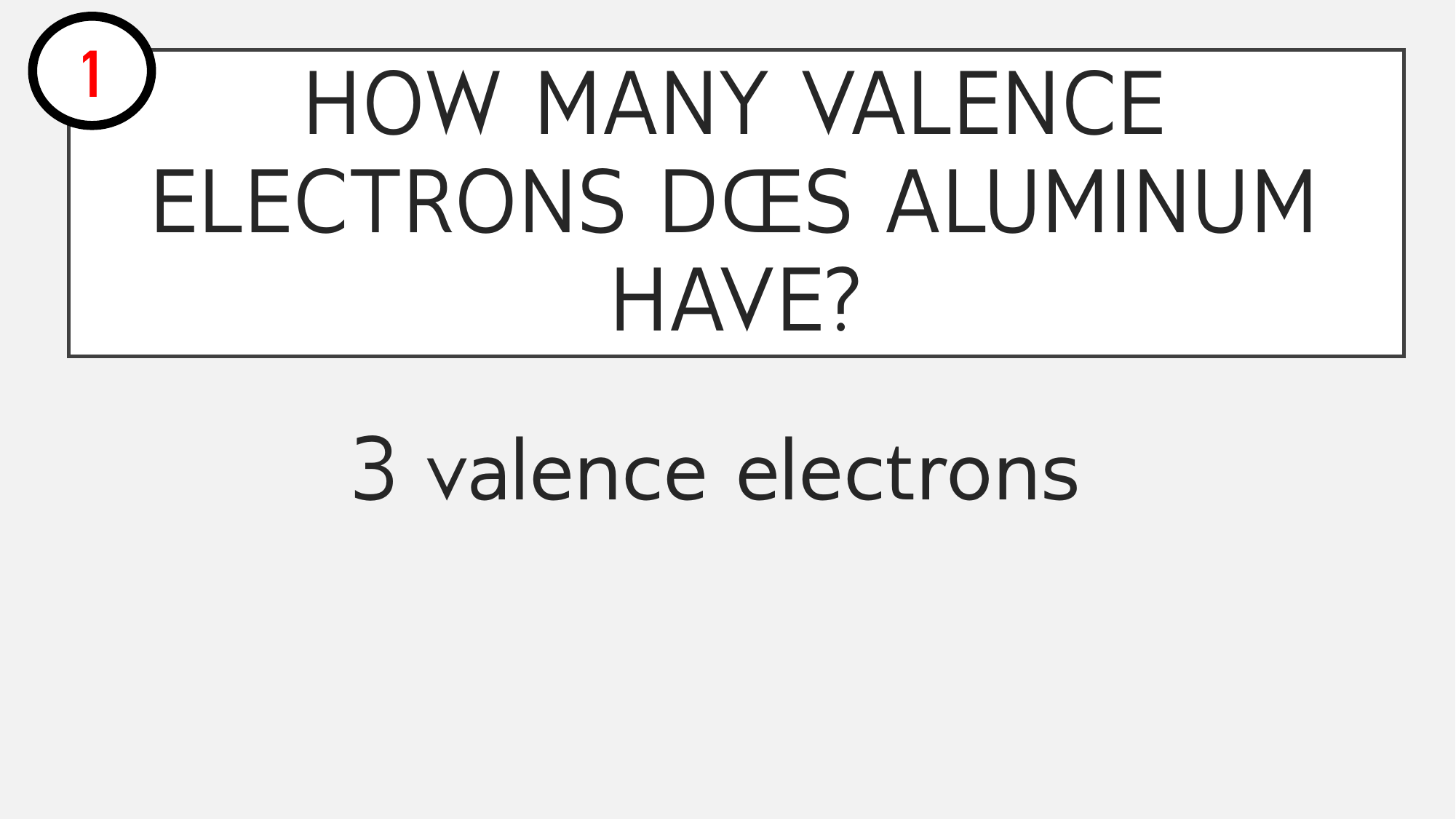

1
# How many valence electrons does Aluminum have?
3 valence electrons